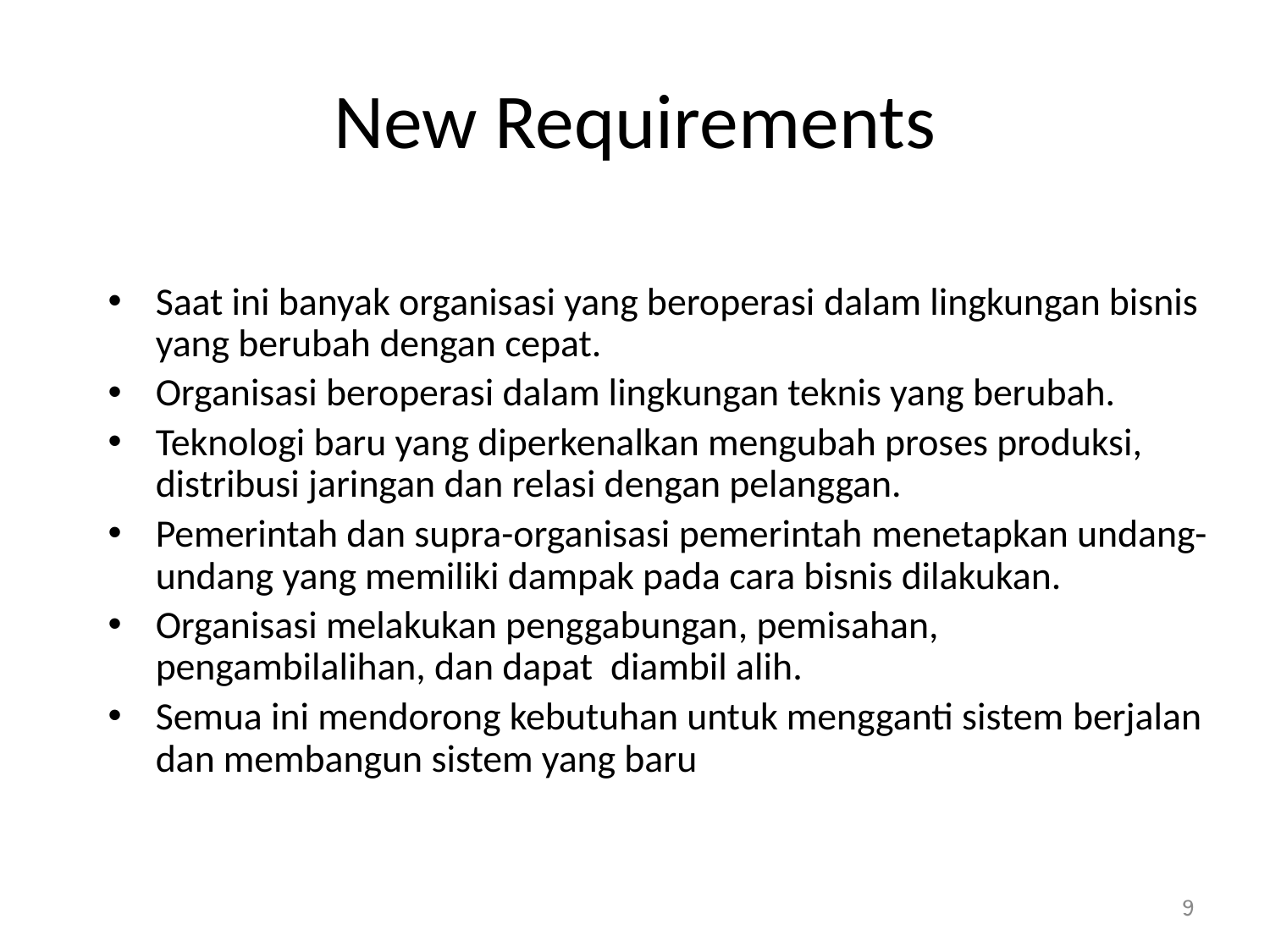

# New Requirements
Saat ini banyak organisasi yang beroperasi dalam lingkungan bisnis yang berubah dengan cepat.
Organisasi beroperasi dalam lingkungan teknis yang berubah.
Teknologi baru yang diperkenalkan mengubah proses produksi,  distribusi jaringan dan relasi dengan pelanggan.
Pemerintah dan supra-organisasi pemerintah menetapkan undang-undang yang memiliki dampak pada cara bisnis dilakukan.
Organisasi melakukan penggabungan, pemisahan, pengambilalihan, dan dapat  diambil alih.
Semua ini mendorong kebutuhan untuk mengganti sistem berjalan dan membangun sistem yang baru
9